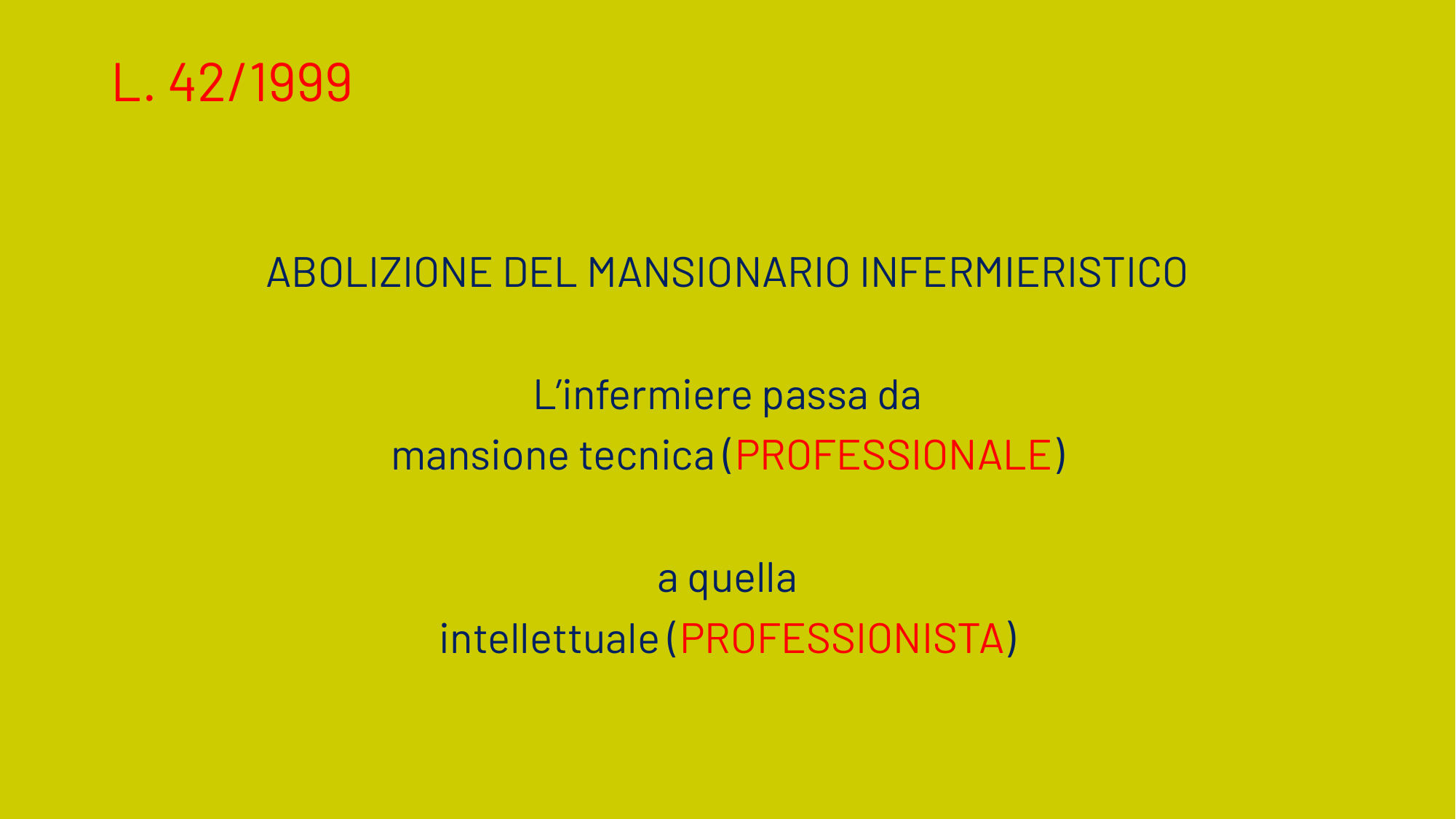

L. 42/1999

ABOLIZIONE DEL MANSIONARIO INFERMIERISTICO

L’infermiere passa da
 mansione tecnica (PROFESSIONALE)

a quella
intellettuale (PROFESSIONISTA)